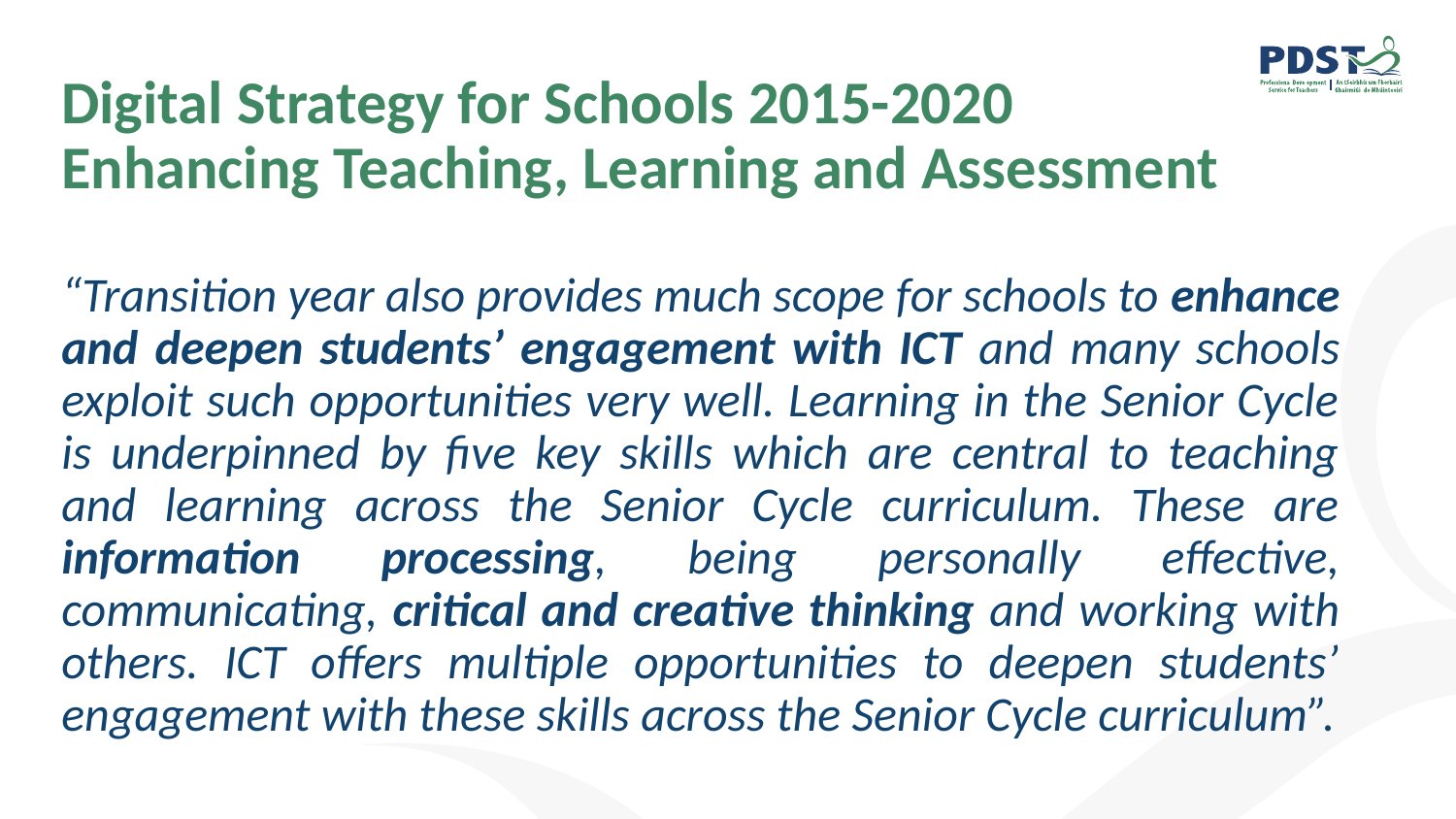

# Digital Strategy for Schools 2015-2020
Enhancing Teaching, Learning and Assessment
“Transition year also provides much scope for schools to enhance and deepen students’ engagement with ICT and many schools exploit such opportunities very well. Learning in the Senior Cycle is underpinned by five key skills which are central to teaching and learning across the Senior Cycle curriculum. These are information processing, being personally effective, communicating, critical and creative thinking and working with others. ICT offers multiple opportunities to deepen students’ engagement with these skills across the Senior Cycle curriculum”.